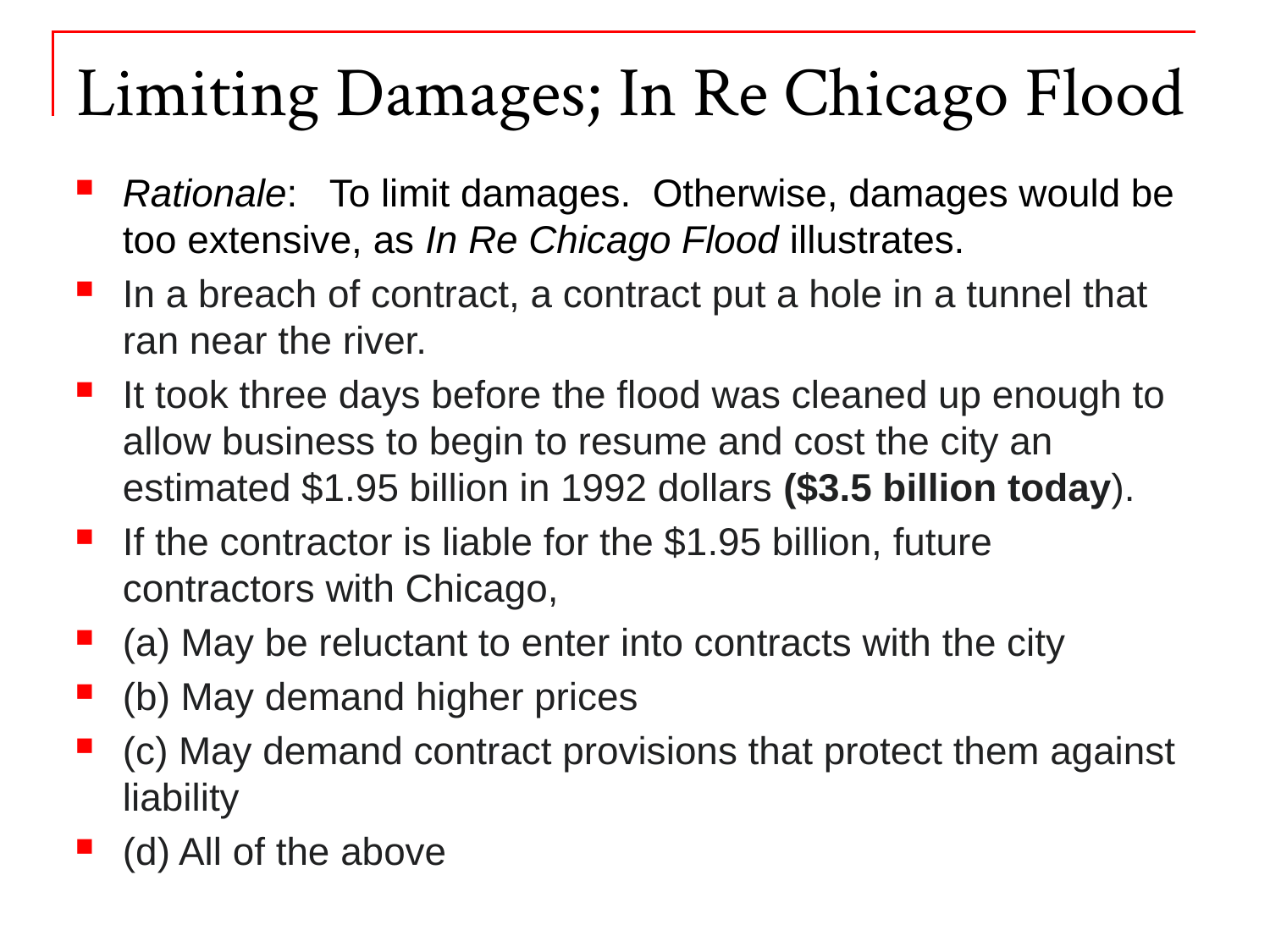

# Limiting Damages; In Re Chicago Flood
Rationale:   To limit damages.  Otherwise, damages would be too extensive, as In Re Chicago Flood illustrates.
In a breach of contract, a contract put a hole in a tunnel that ran near the river.
It took three days before the flood was cleaned up enough to allow business to begin to resume and cost the city an estimated $1.95 billion in 1992 dollars ($3.5 billion today).
If the contractor is liable for the $1.95 billion, future contractors with Chicago,
(a) May be reluctant to enter into contracts with the city
(b) May demand higher prices
(c) May demand contract provisions that protect them against liability
(d) All of the above